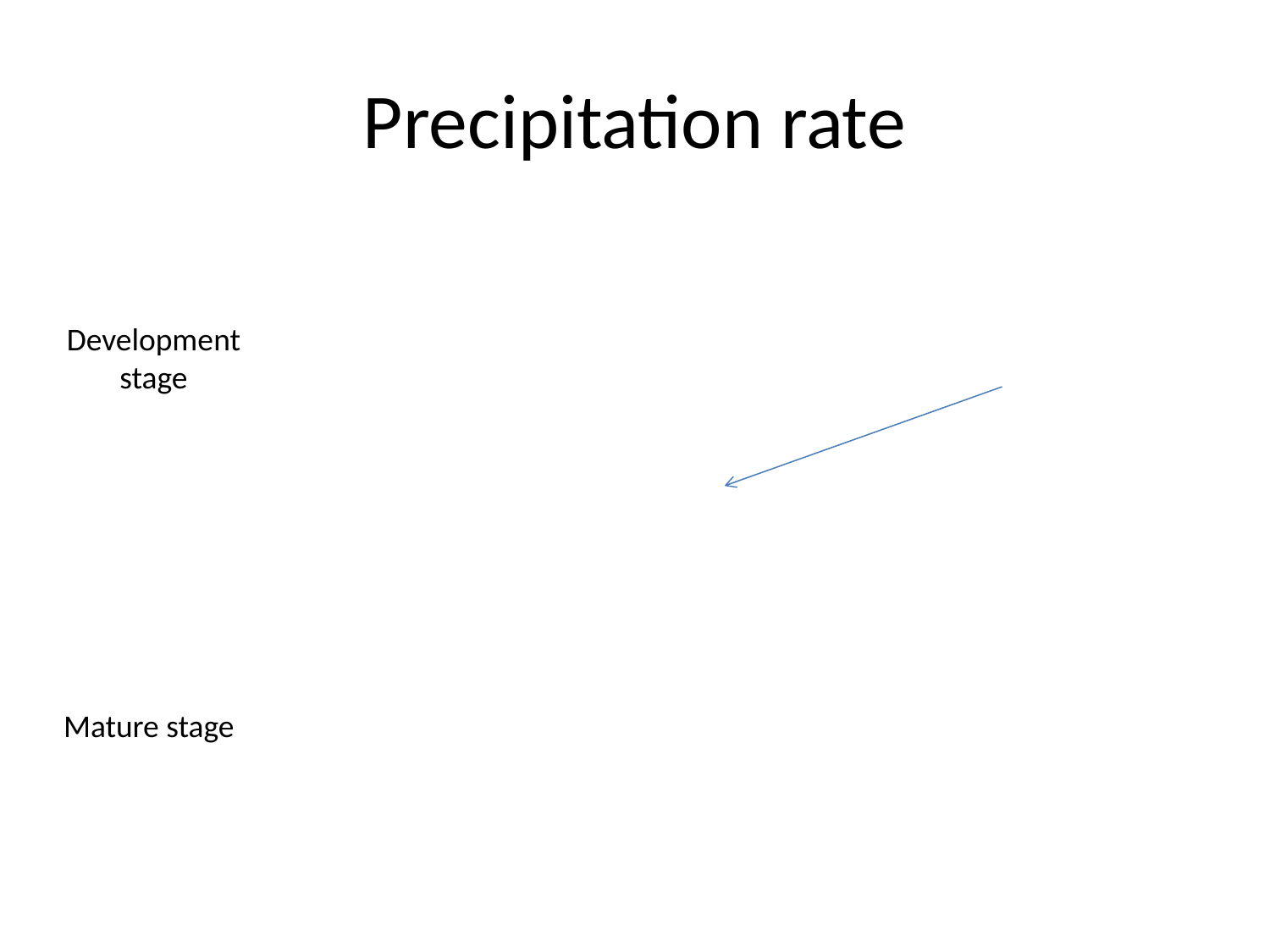

# Precipitation rate

Development stage
Mature stage